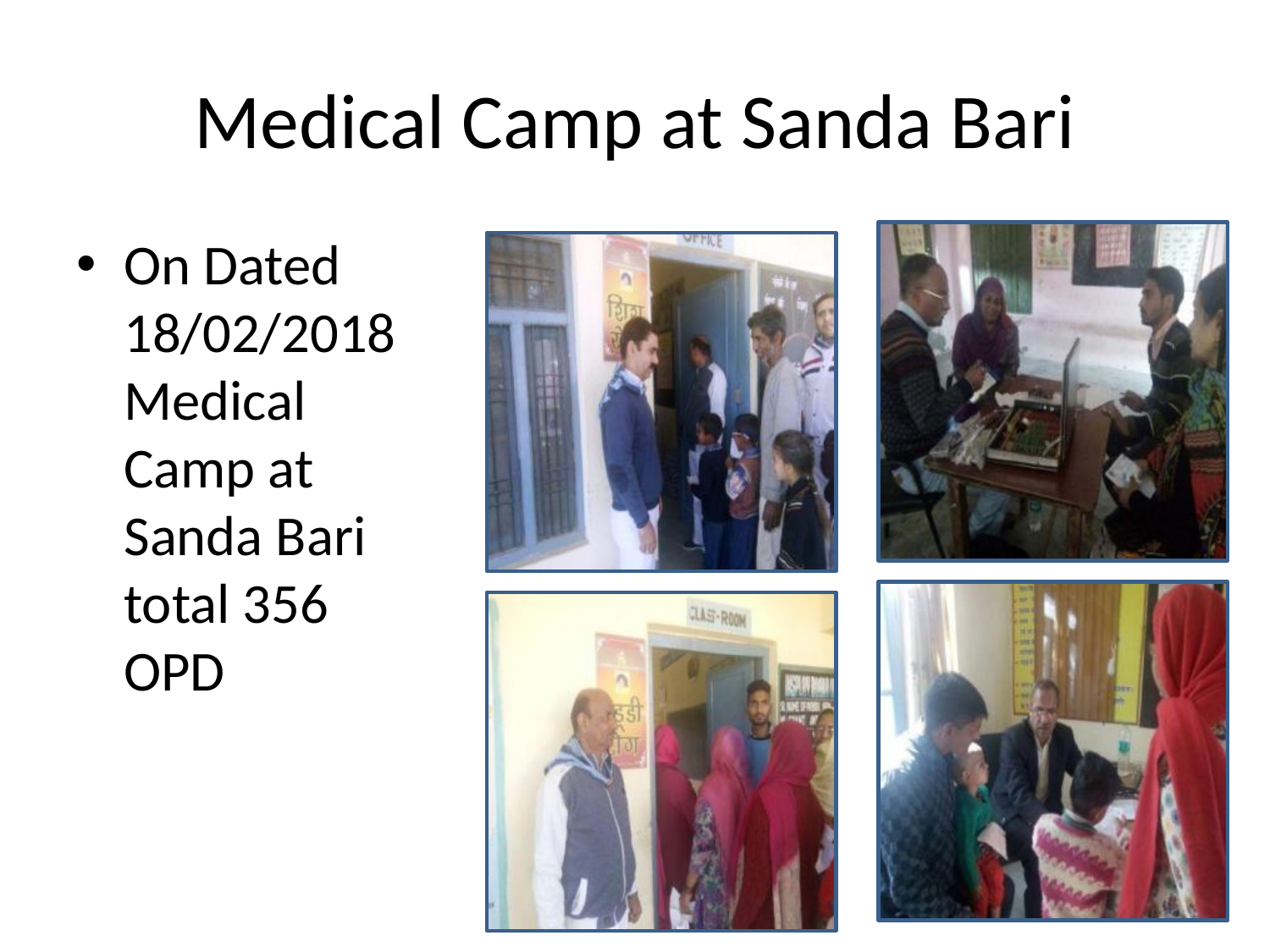

# Medical Camp at Sanda Bari
On Dated 18/02/2018 Medical Camp at Sanda Bari total 356 OPD